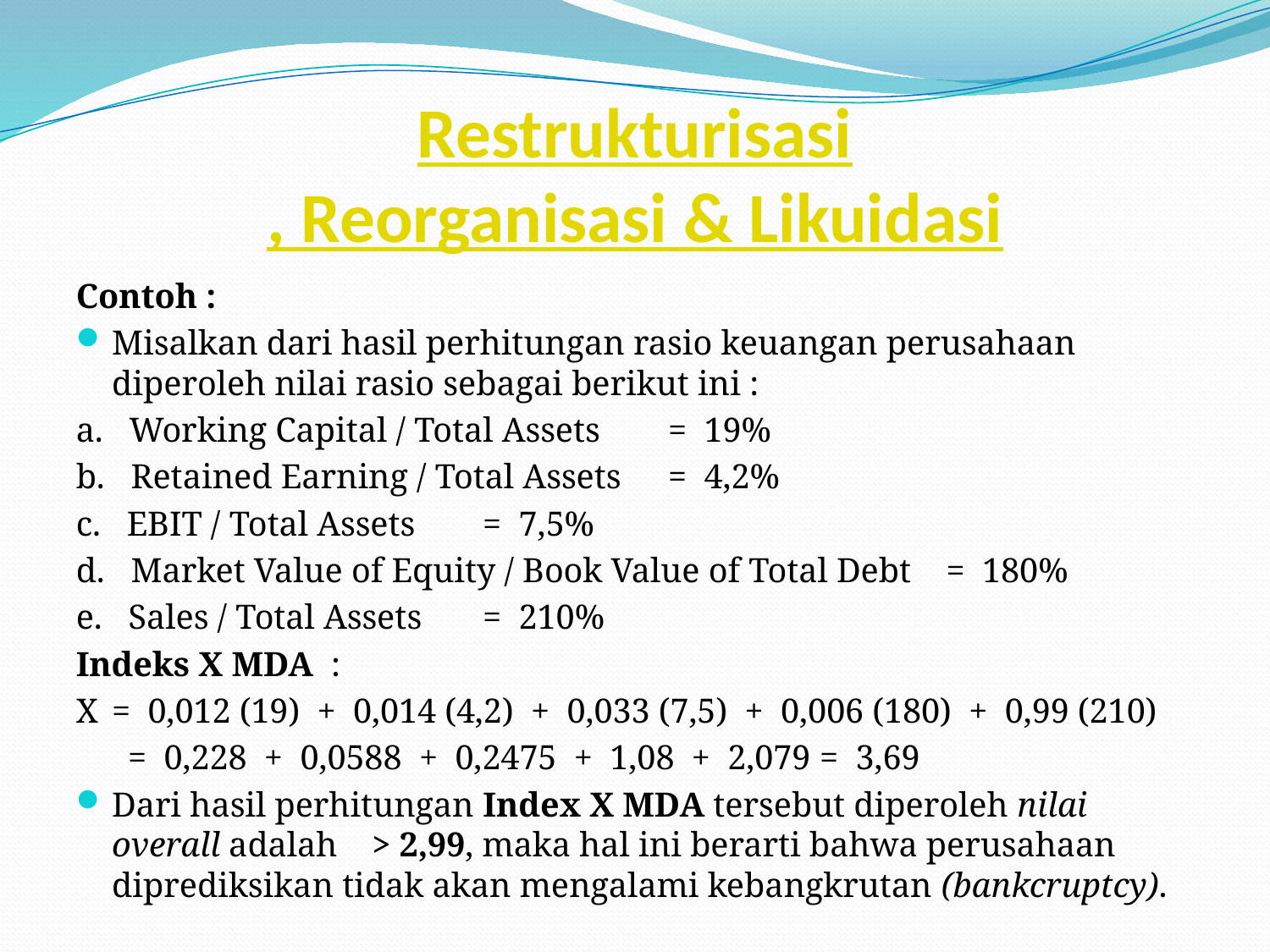

# Restrukturisasi, Reorganisasi & Likuidasi
Contoh :
Misalkan dari hasil perhitungan rasio keuangan perusahaan diperoleh nilai rasio sebagai berikut ini :
a.   Working Capital / Total Assets 			=  19%
b.   Retained Earning / Total Assets 			=  4,2%
c.   EBIT / Total Assets					=  7,5%
d.   Market Value of Equity / Book Value of Total Debt	=  180%
e.   Sales / Total Assets					=  210%
Indeks X MDA  :
X	=  0,012 (19)  +  0,014 (4,2)  +  0,033 (7,5)  +  0,006 (180)  +  0,99 (210)
      =  0,228  +  0,0588  +  0,2475  +  1,08  +  2,079 =  3,69
Dari hasil perhitungan Index X MDA tersebut diperoleh nilai overall adalah    > 2,99, maka hal ini berarti bahwa perusahaan diprediksikan tidak akan mengalami kebangkrutan (bankcruptcy).